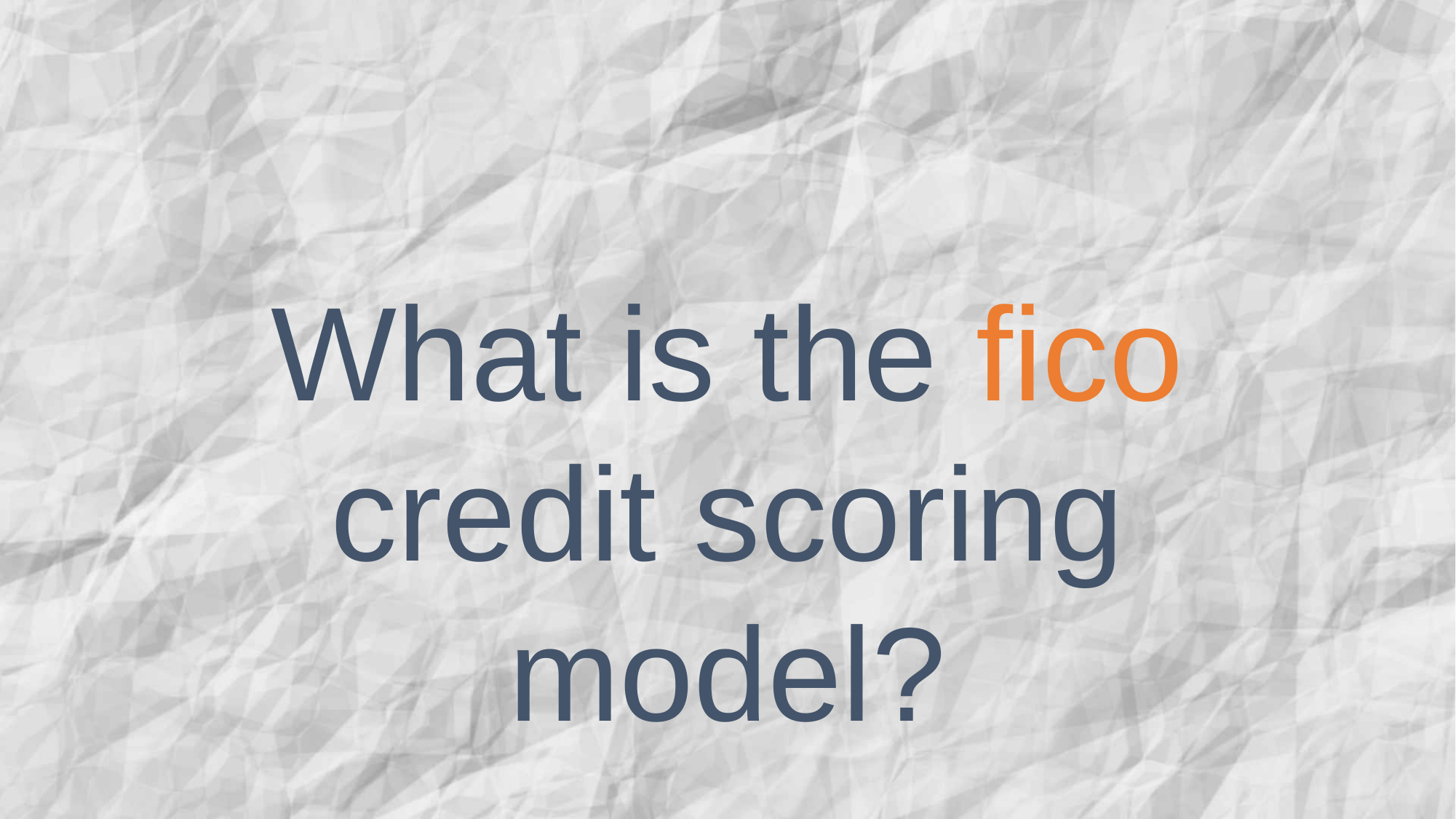

What is the fico
credit scoring model?